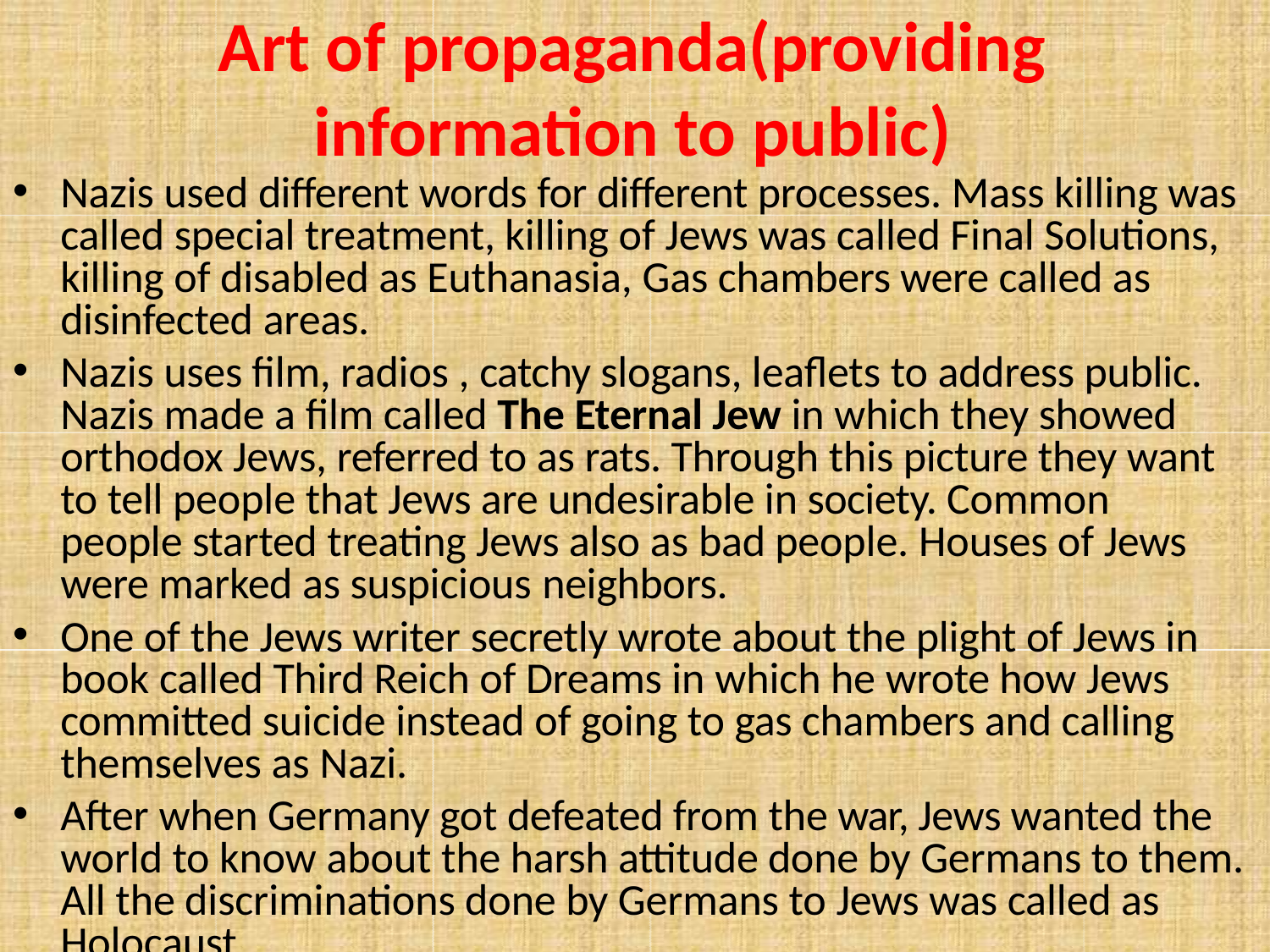

# Art of propaganda(providing  information to public)
Nazis used different words for different processes. Mass killing was  called special treatment, killing of Jews was called Final Solutions,  killing of disabled as Euthanasia, Gas chambers were called as  disinfected areas.
Nazis uses film, radios , catchy slogans, leaflets to address public.  Nazis made a film called The Eternal Jew in which they showed  orthodox Jews, referred to as rats. Through this picture they want  to tell people that Jews are undesirable in society. Common  people started treating Jews also as bad people. Houses of Jews  were marked as suspicious neighbors.
One of the Jews writer secretly wrote about the plight of Jews in  book called Third Reich of Dreams in which he wrote how Jews  committed suicide instead of going to gas chambers and calling  themselves as Nazi.
After when Germany got defeated from the war, Jews wanted the  world to know about the harsh attitude done by Germans to them.  All the discriminations done by Germans to Jews was called as  Holocaust